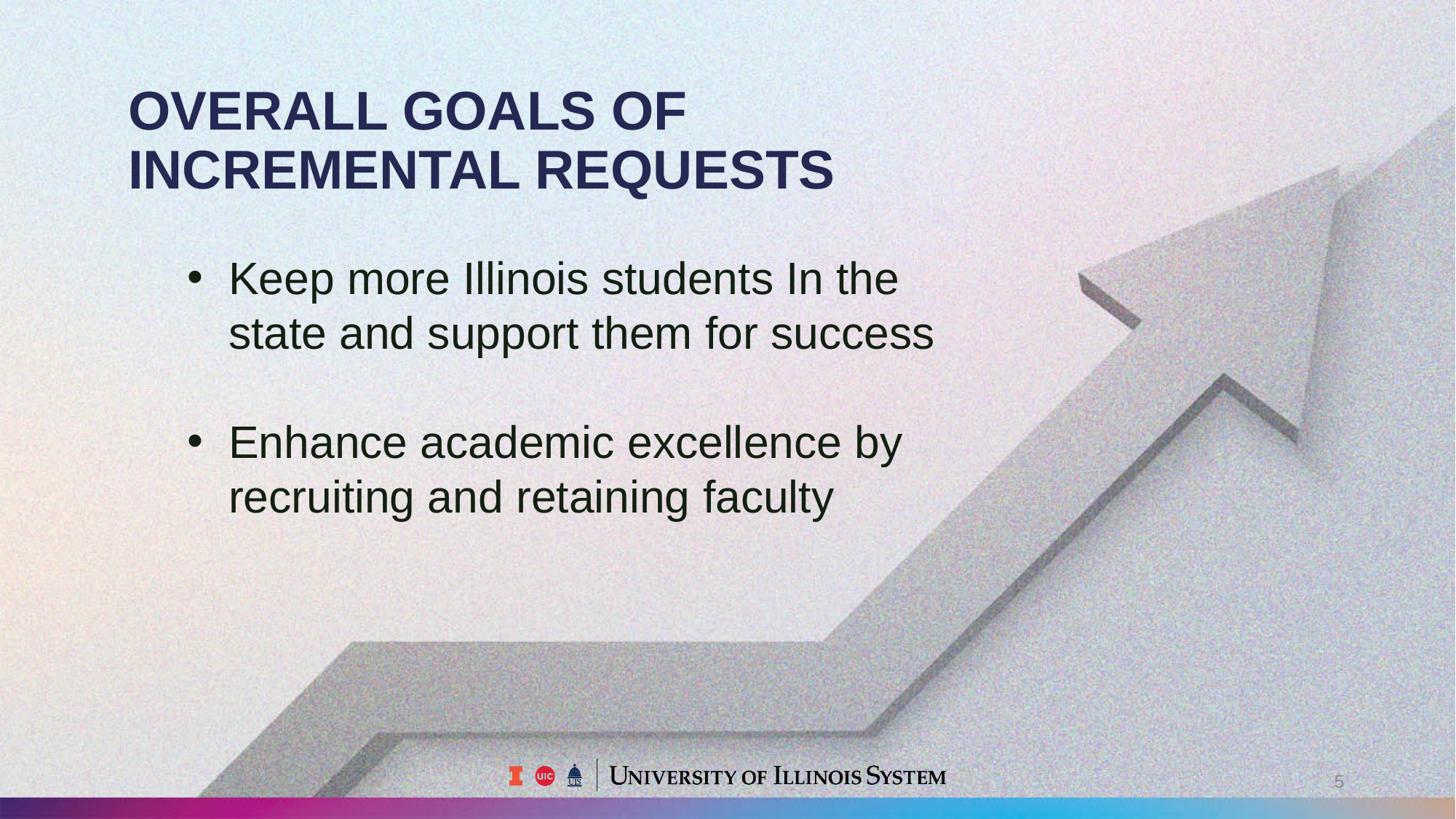

OVERALL GOALS OF INCREMENTAL REQUESTS

Keep more Illinois students In the state and support them for success
Enhance academic excellence by recruiting and retaining faculty
5